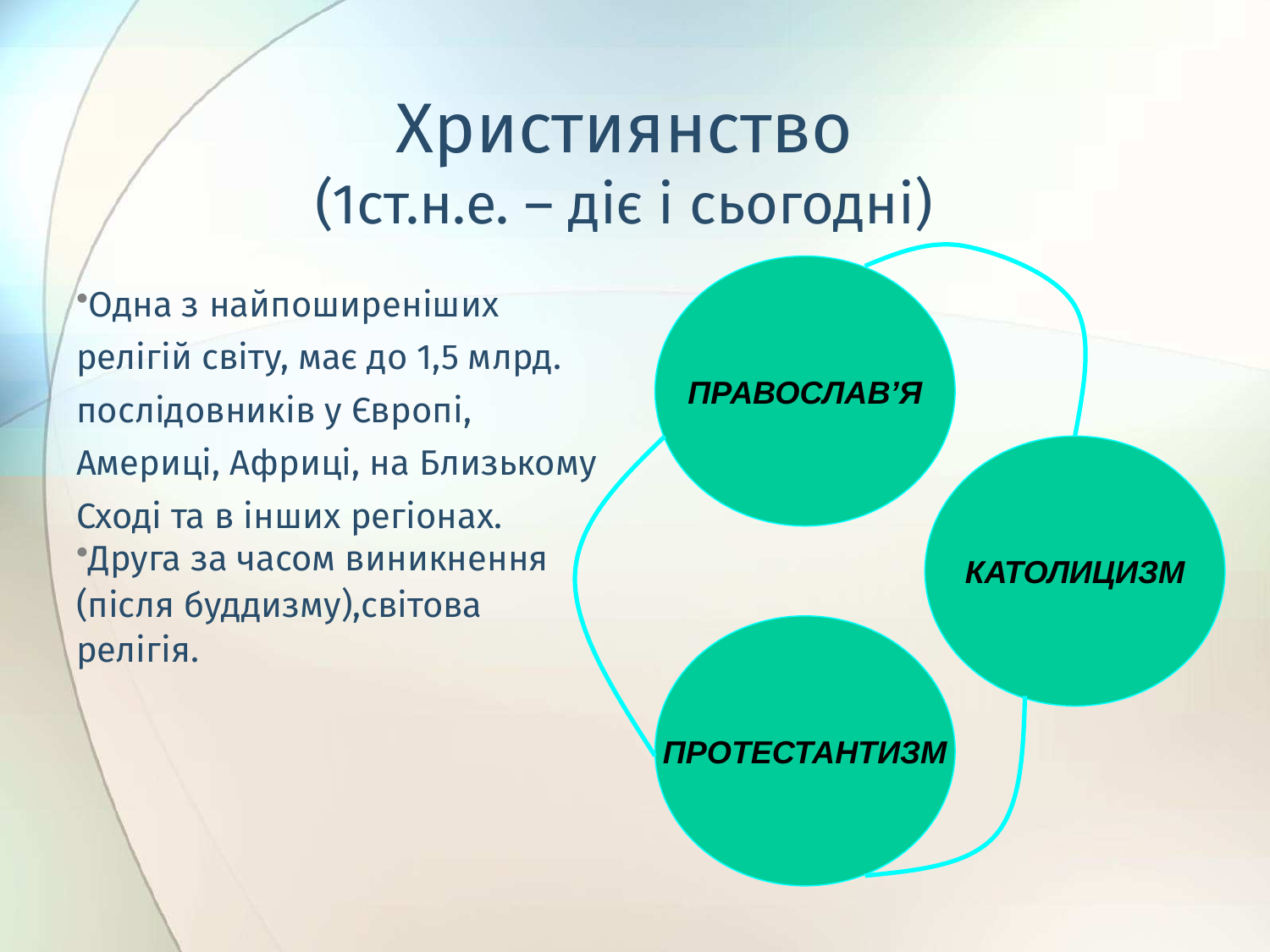

# Християнство (1ст.н.е. – діє і сьогодні)

ПРАВОСЛАВ’Я
Одна з найпоширеніших релігій світу, має до 1,5 млрд. послідовників у Європі, Америці, Африці, на Близькому Сході та в інших регіонах.
Друга за часом виникнення
(після буддизму),світова релігія.

КАТОЛИЦИЗМ
ПРОТЕСТАНТИЗМ